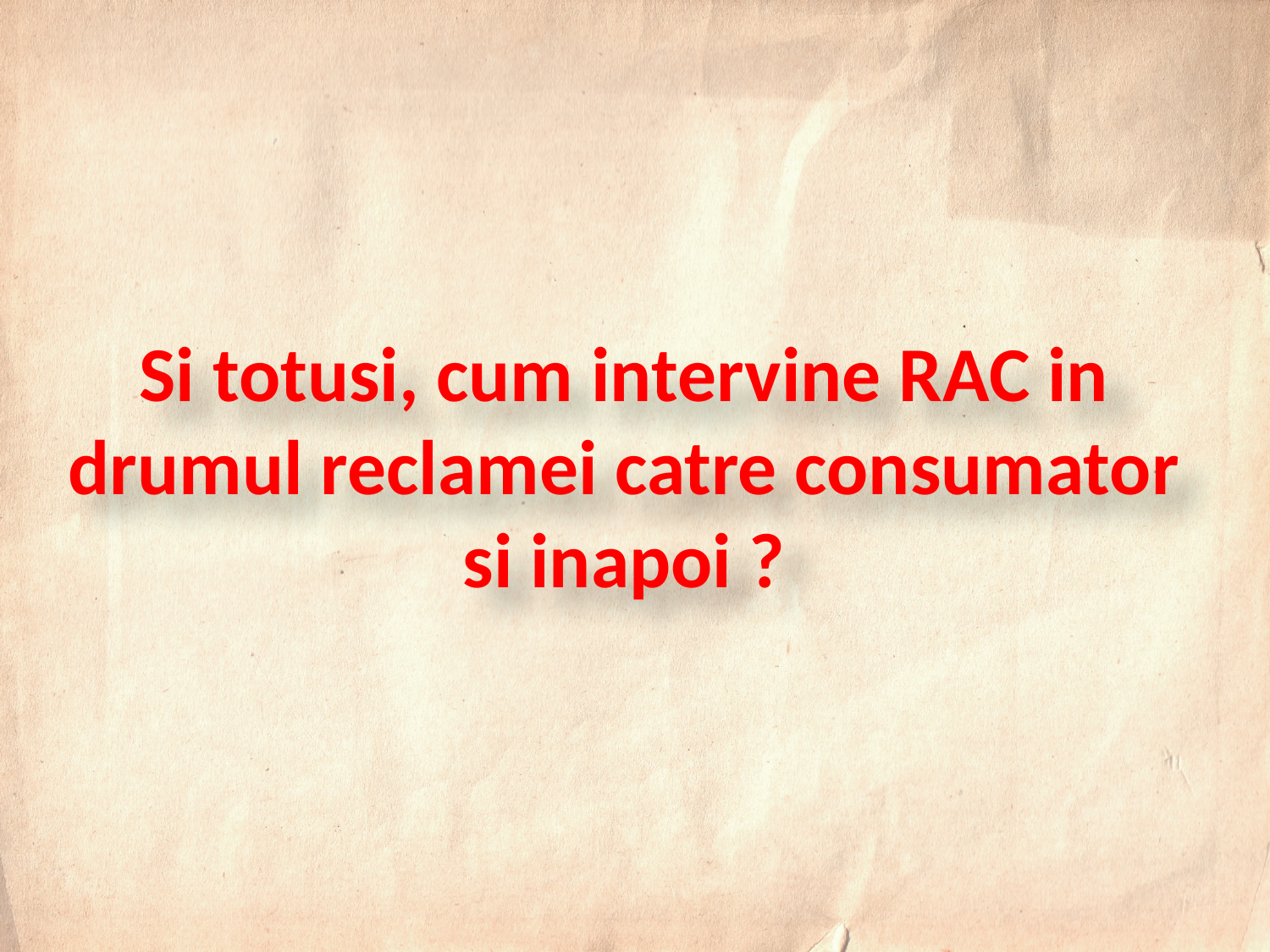

# Si totusi, cum intervine RAC in drumul reclamei catre consumator si inapoi ?